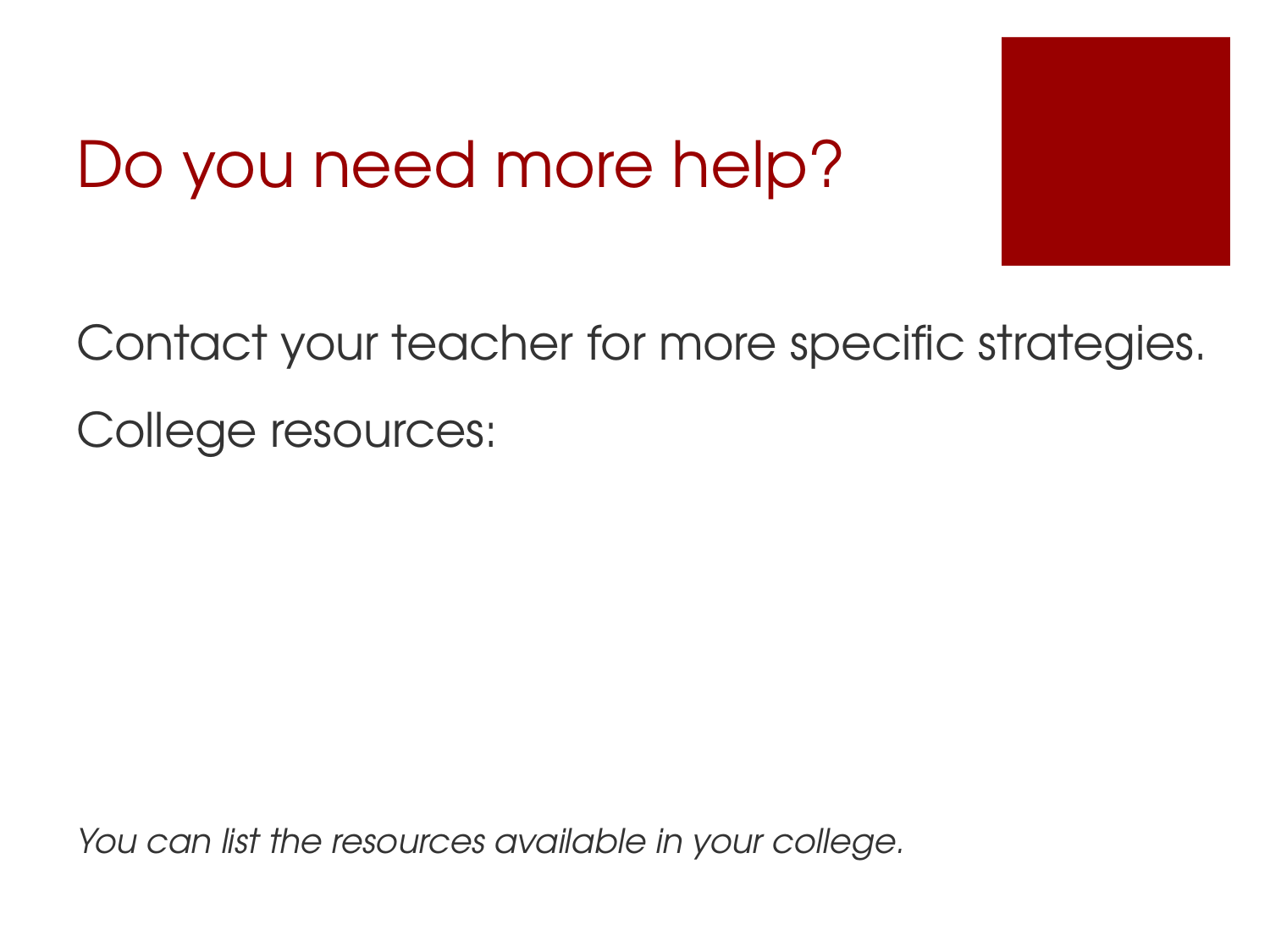

# Do you need more help?
Contact your teacher for more specific strategies.
College resources:

You can list the resources available in your college.